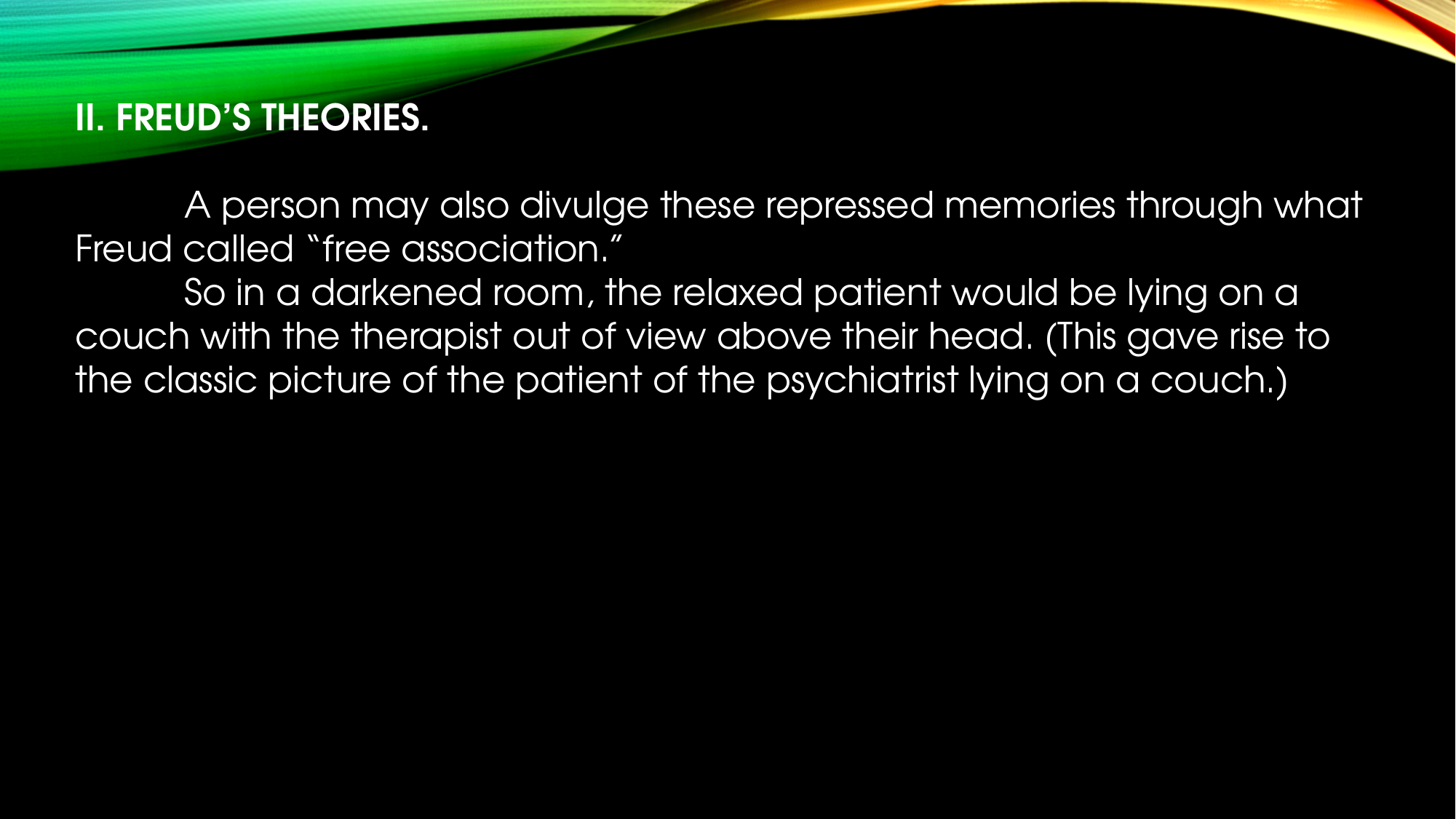

II. FREUD’S THEORIES.

	A person may also divulge these repressed memories through what Freud called “free association.”
	So in a darkened room, the relaxed patient would be lying on a couch with the therapist out of view above their head. (This gave rise to the classic picture of the patient of the psychiatrist lying on a couch.)